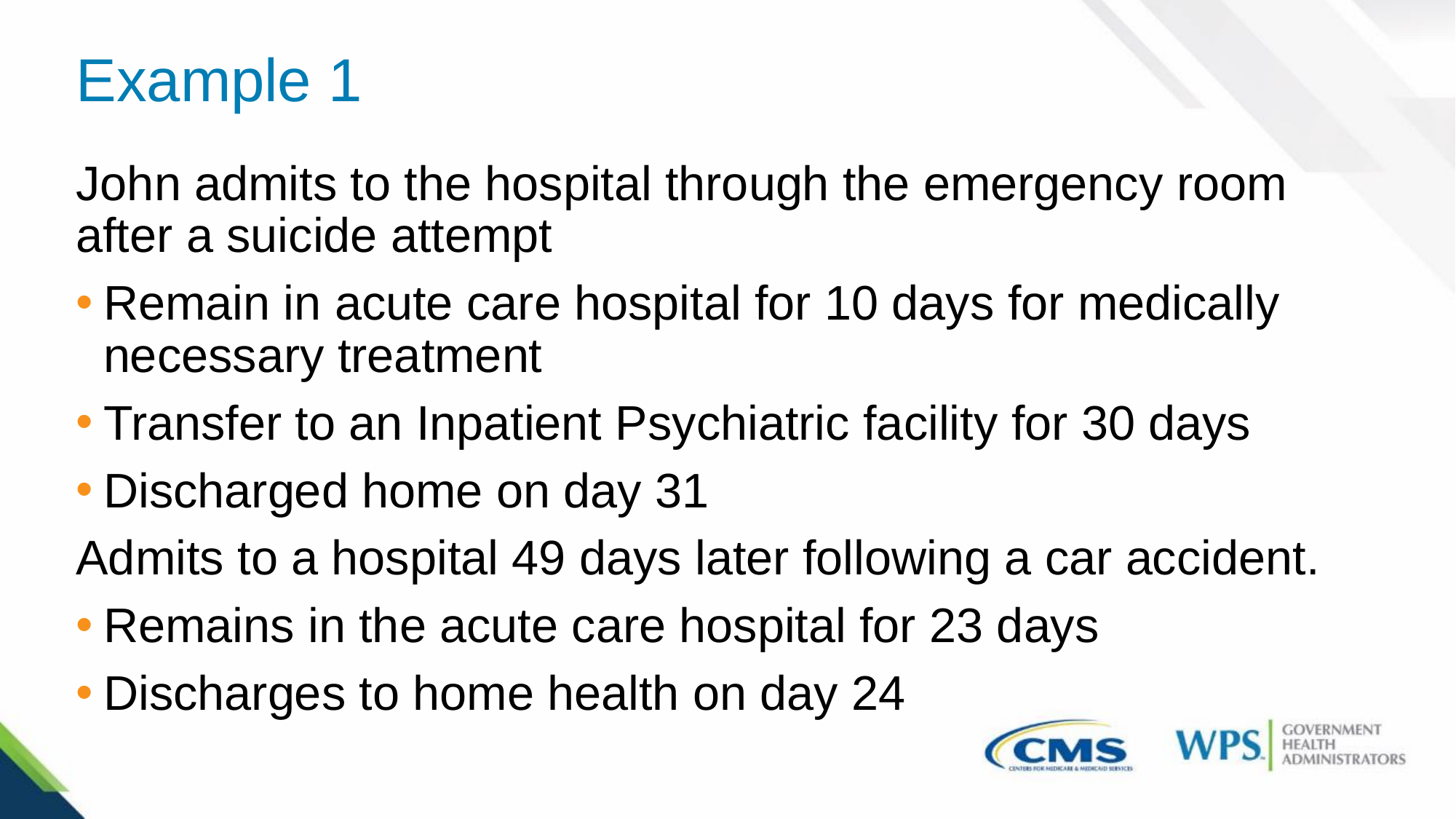

# Example 1
John admits to the hospital through the emergency room after a suicide attempt
Remain in acute care hospital for 10 days for medically necessary treatment
Transfer to an Inpatient Psychiatric facility for 30 days
Discharged home on day 31
Admits to a hospital 49 days later following a car accident.
Remains in the acute care hospital for 23 days
Discharges to home health on day 24